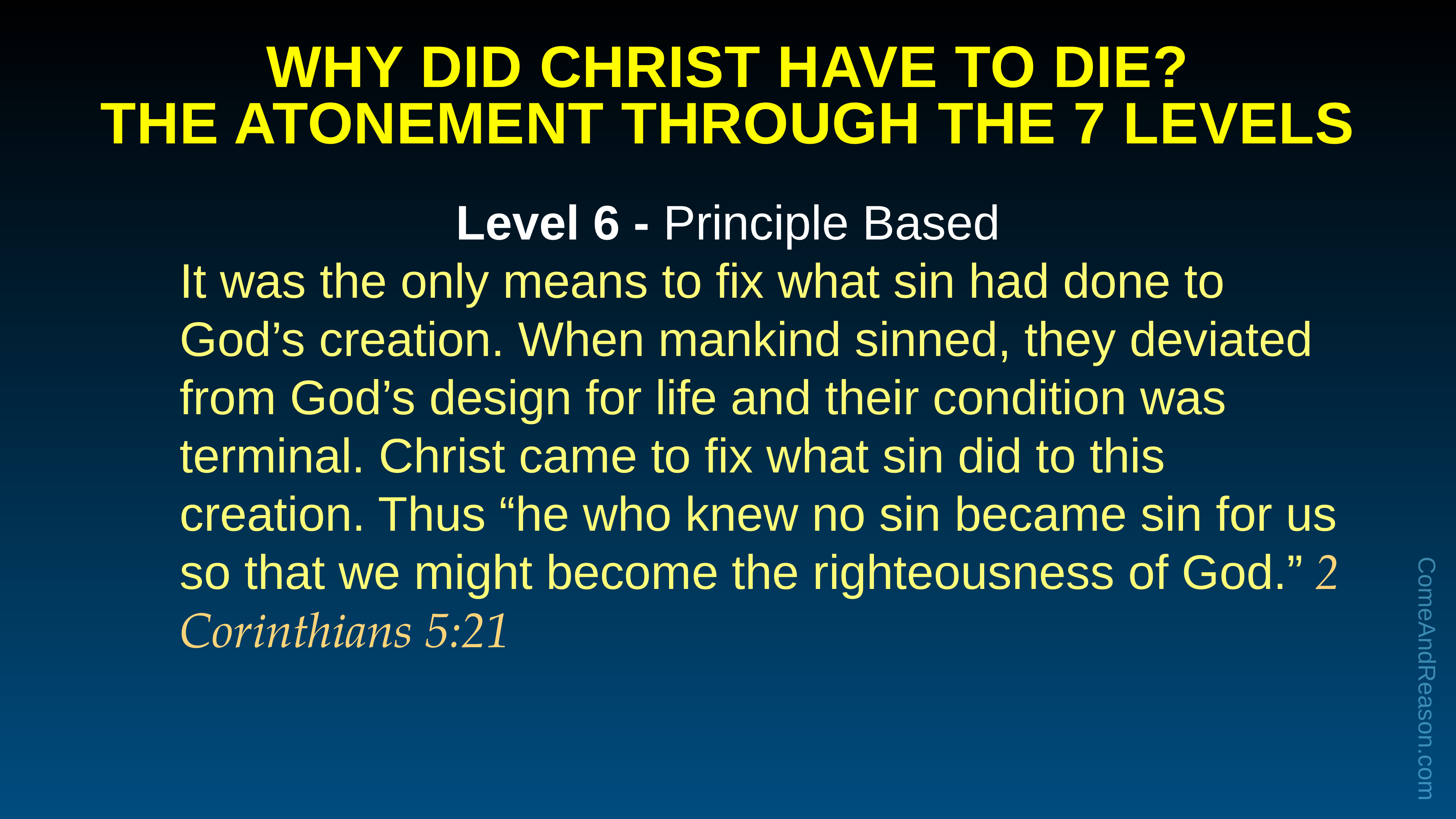

# Why Did Christ have to Die?
The Atonement through the 7 Levels
Level 6 - Principle Based
It was the only means to fix what sin had done to God’s creation. When mankind sinned, they deviated from God’s design for life and their condition was terminal. Christ came to fix what sin did to this creation. Thus “he who knew no sin became sin for us so that we might become the righteousness of God.” 2 Corinthians 5:21